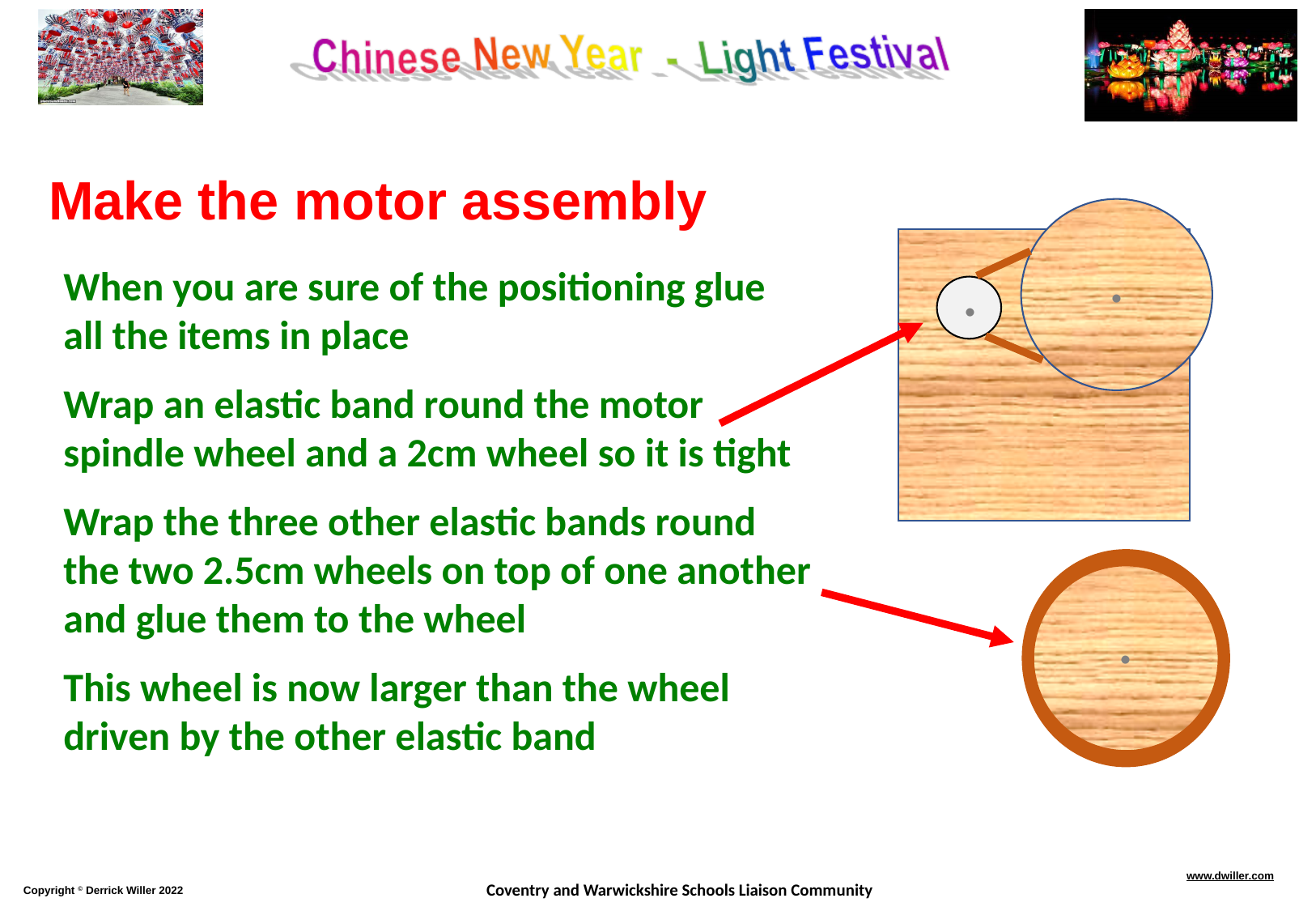

Make the motor assembly

.

.

When you are sure of the positioning glue all the items in place
Wrap an elastic band round the motor spindle wheel and a 2cm wheel so it is tight
Wrap the three other elastic bands round the two 2.5cm wheels on top of one another and glue them to the wheel
This wheel is now larger than the wheel driven by the other elastic band
.

.